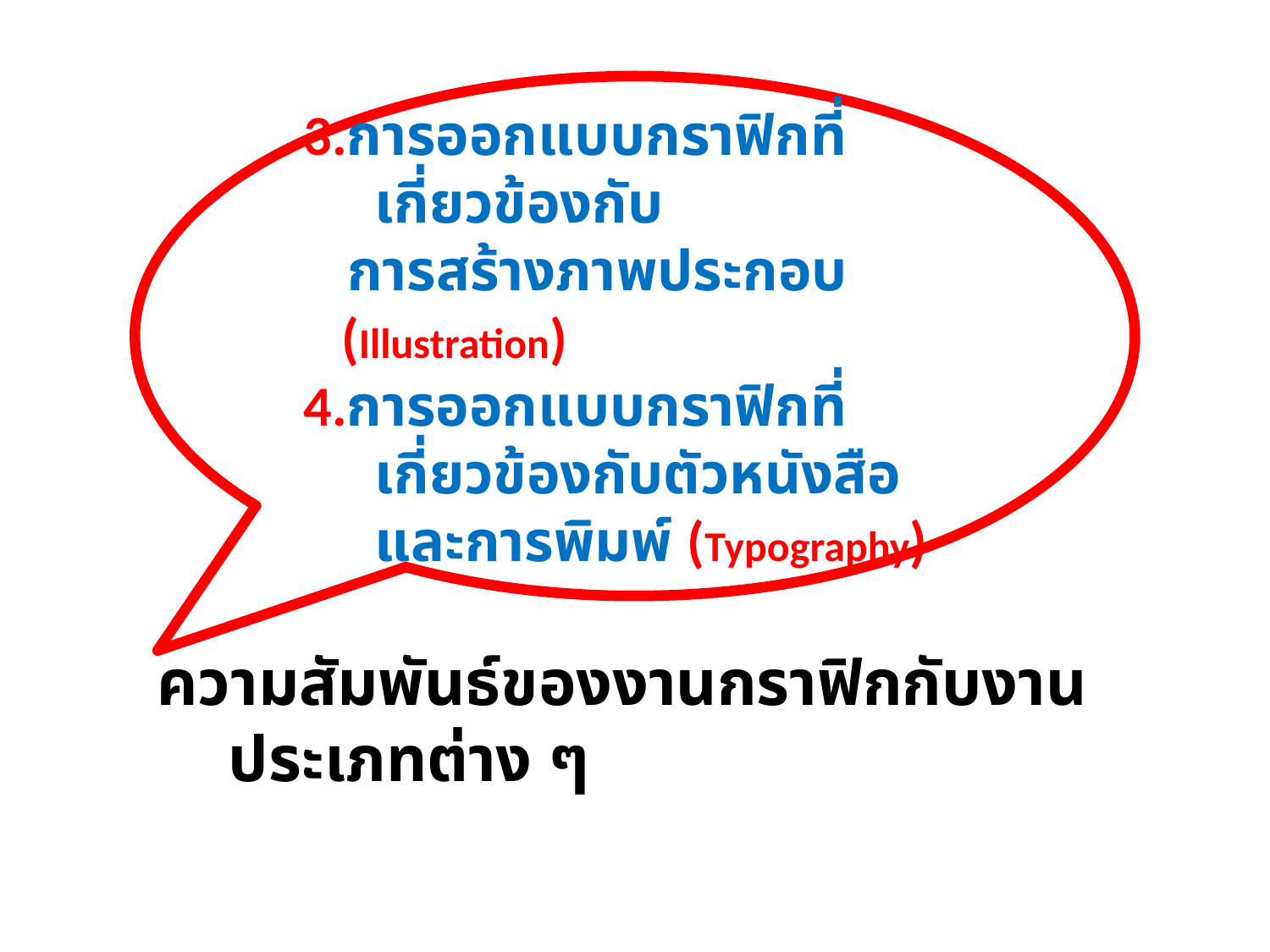

3.การออกแบบกราฟิกที่เกี่ยวข้องกับ
   การสร้างภาพประกอบ
   (Illustration)
4.การออกแบบกราฟิกที่เกี่ยวข้องกับตัวหนังสือและการพิมพ์ (Typography)

ความสัมพันธ์ของงานกราฟิกกับงานประเภทต่าง ๆ